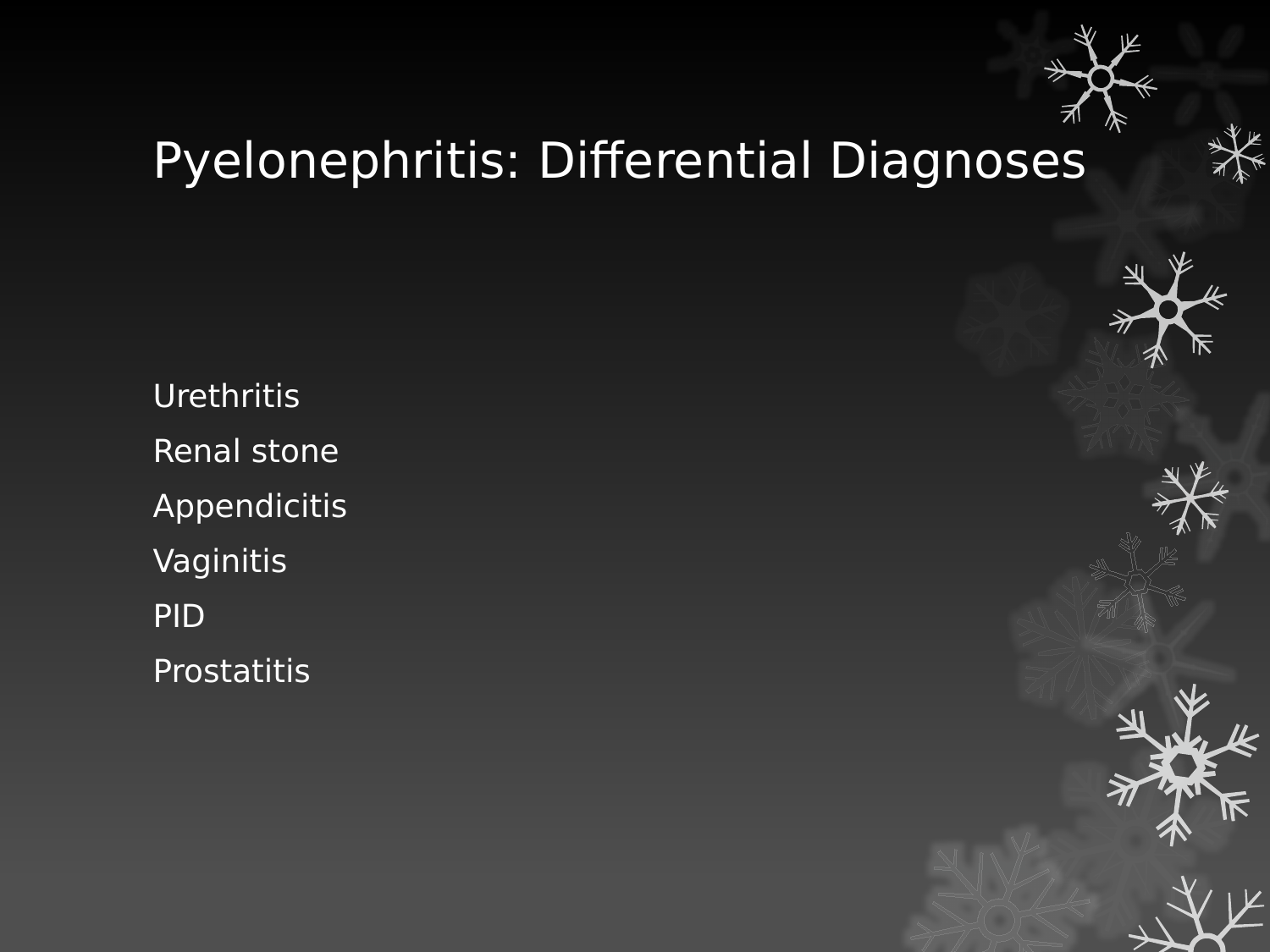

# Pyelonephritis: Differential Diagnoses
Urethritis
Renal stone
Appendicitis
Vaginitis
PID
Prostatitis